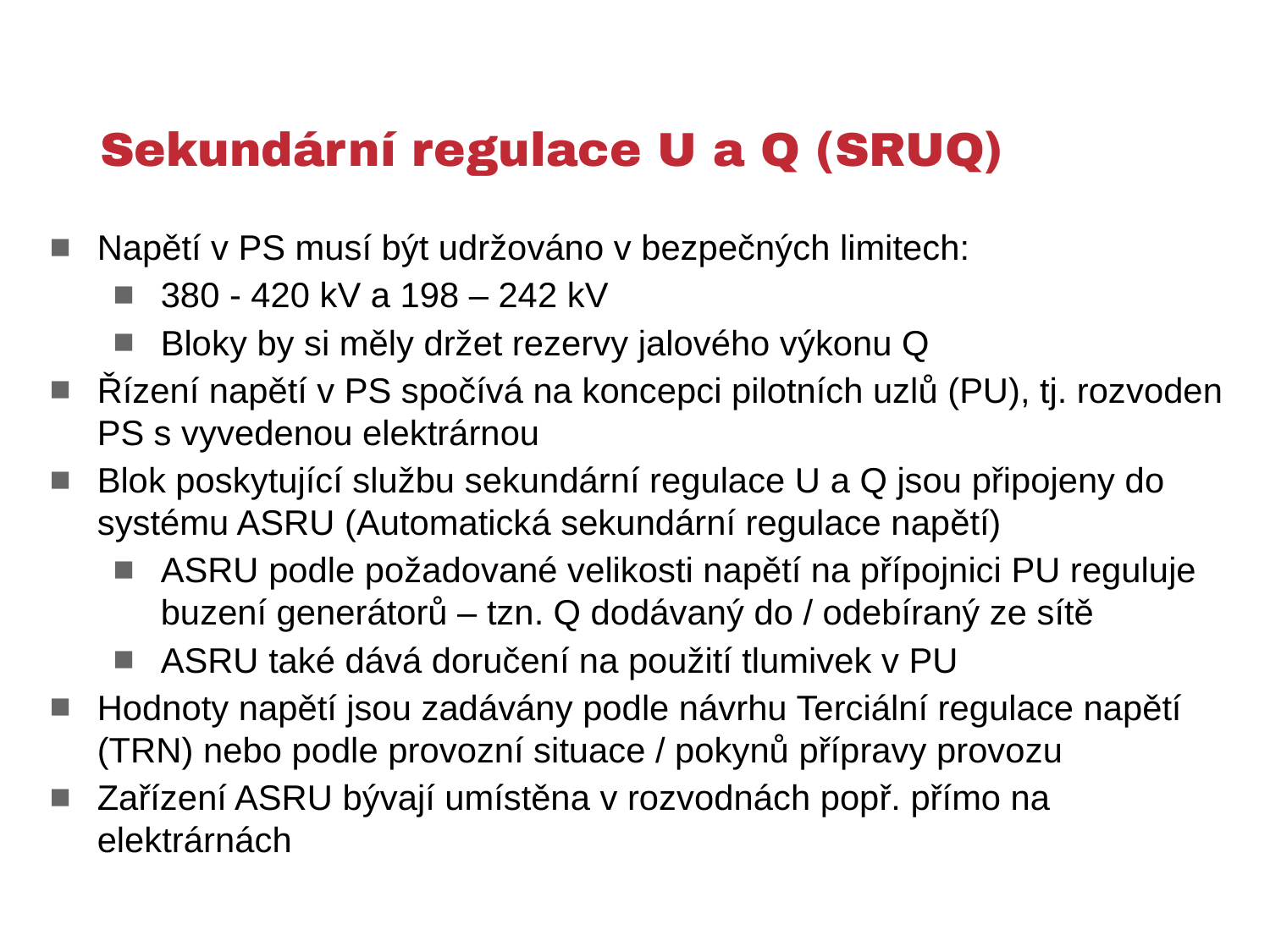

Sekundární regulace U a Q (SRUQ)
Napětí v PS musí být udržováno v bezpečných limitech:
380 - 420 kV a 198 – 242 kV
Bloky by si měly držet rezervy jalového výkonu Q
Řízení napětí v PS spočívá na koncepci pilotních uzlů (PU), tj. rozvoden PS s vyvedenou elektrárnou
Blok poskytující službu sekundární regulace U a Q jsou připojeny do systému ASRU (Automatická sekundární regulace napětí)
ASRU podle požadované velikosti napětí na přípojnici PU reguluje buzení generátorů – tzn. Q dodávaný do / odebíraný ze sítě
ASRU také dává doručení na použití tlumivek v PU
Hodnoty napětí jsou zadávány podle návrhu Terciální regulace napětí (TRN) nebo podle provozní situace / pokynů přípravy provozu
Zařízení ASRU bývají umístěna v rozvodnách popř. přímo na elektrárnách